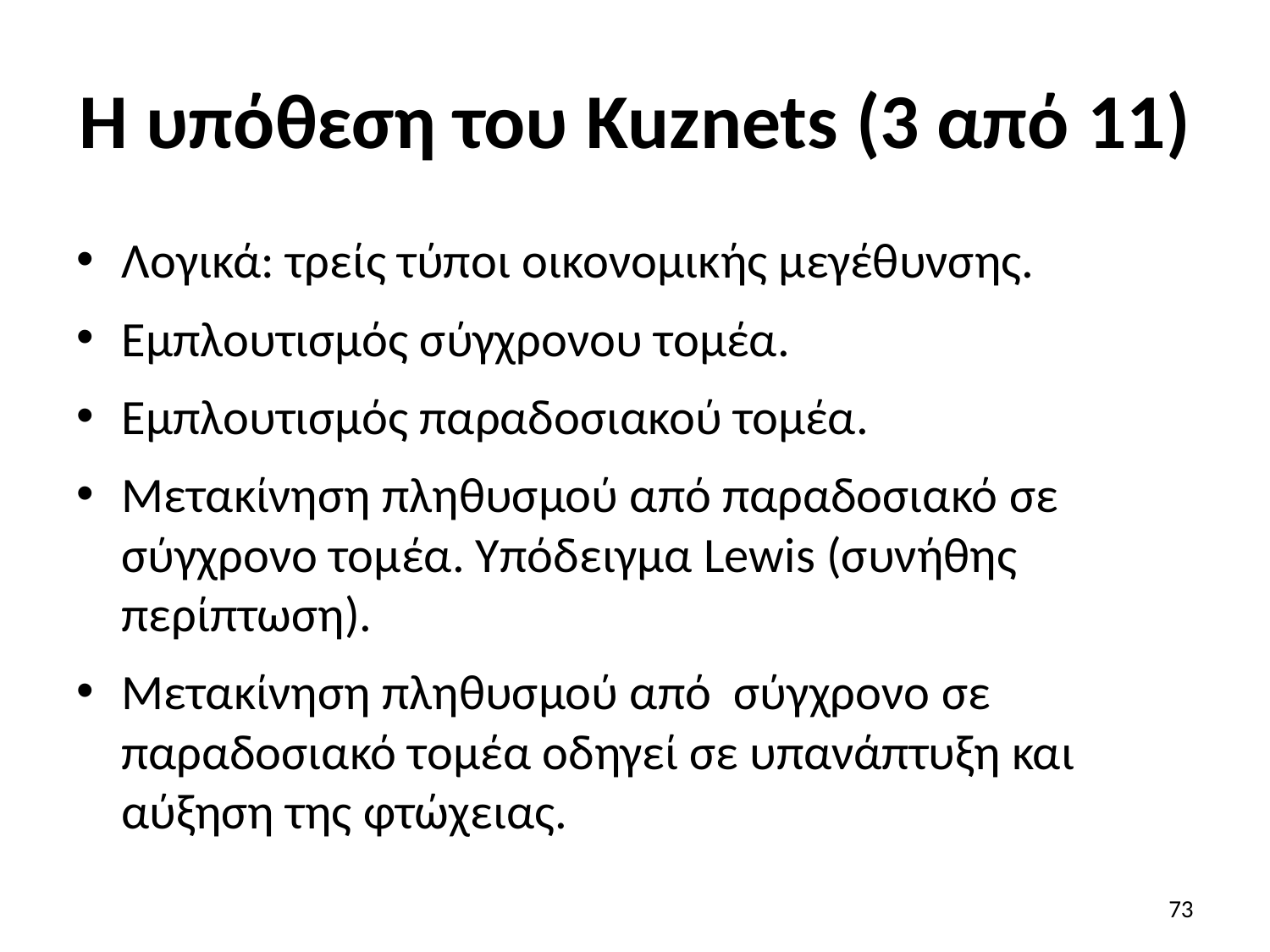

# Η υπόθεση του Kuznets (3 από 11)
Λογικά: τρείς τύποι οικονομικής μεγέθυνσης.
Εμπλουτισμός σύγχρονου τομέα.
Εμπλουτισμός παραδοσιακού τομέα.
Μετακίνηση πληθυσμού από παραδοσιακό σε σύγχρονο τομέα. Υπόδειγμα Lewis (συνήθης περίπτωση).
Μετακίνηση πληθυσμού από  σύγχρονο σε παραδοσιακό τομέα οδηγεί σε υπανάπτυξη και αύξηση της φτώχειας.
73